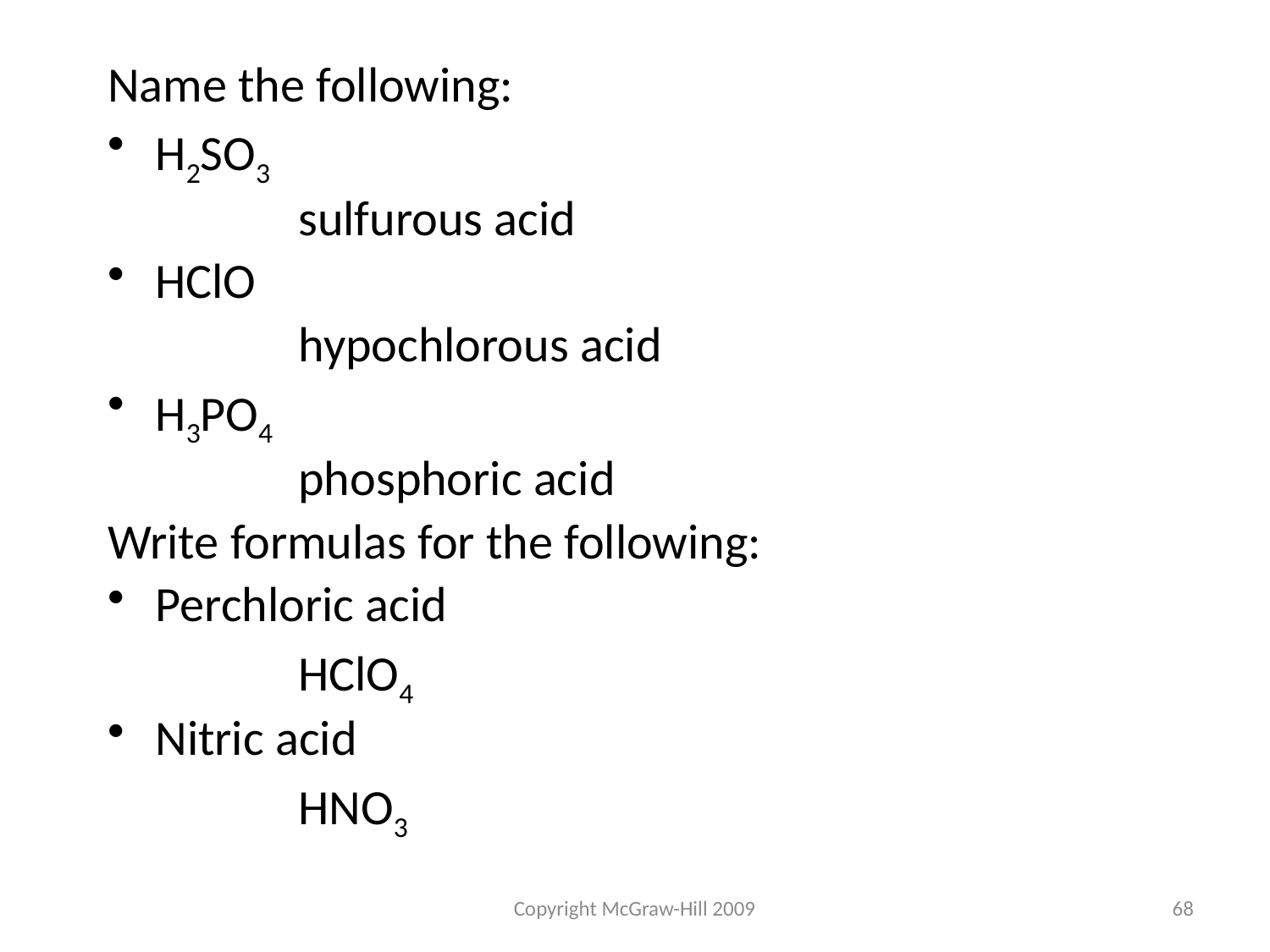

Name the following:
H2SO3
                 sulfurous acid
HClO
                 hypochlorous acid
H3PO4
                 phosphoric acid
Write formulas for the following:
Perchloric acid
                 HClO4
Nitric acid
                 HNO3
Copyright McGraw-Hill 2009
68